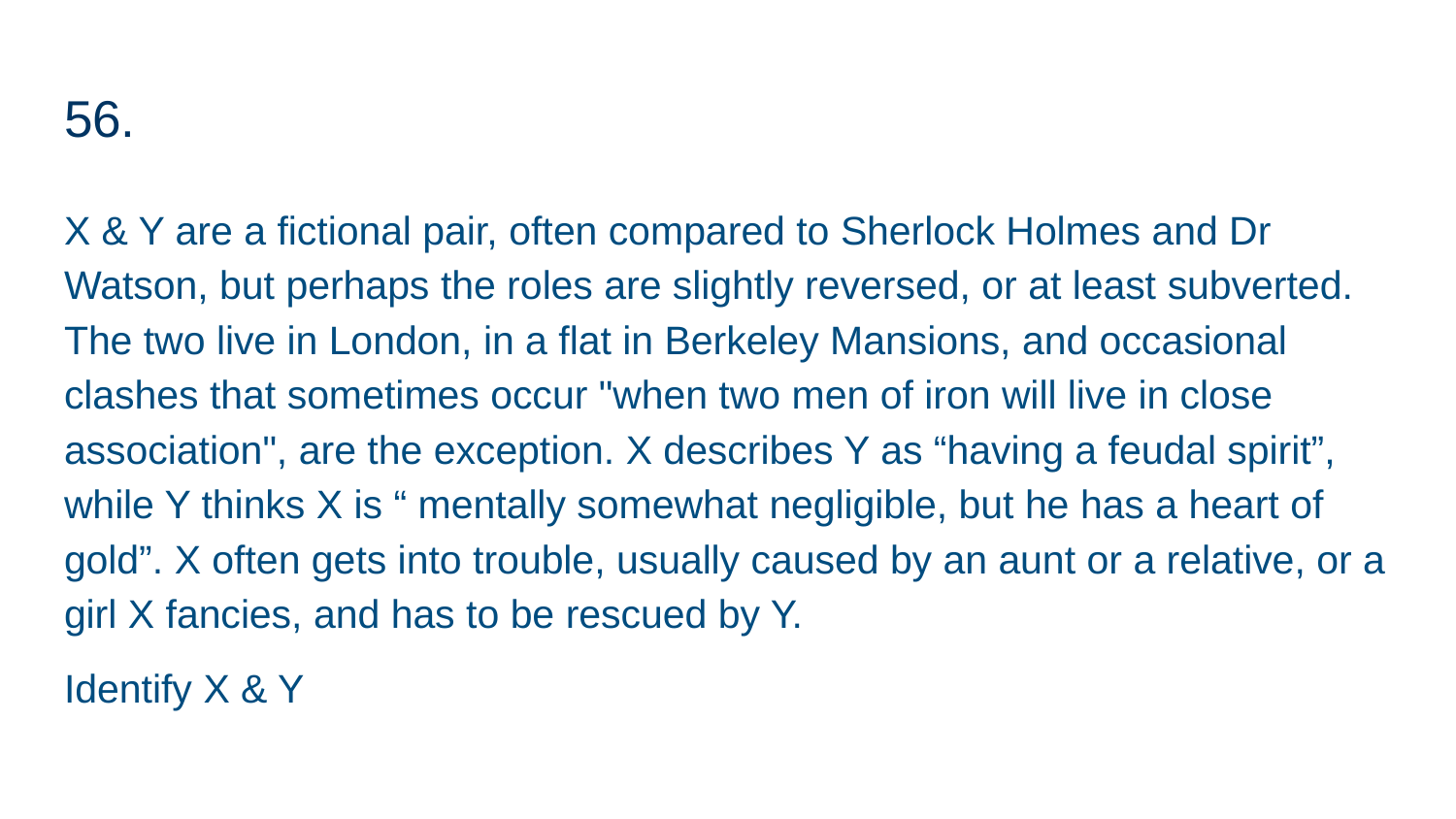

# 56.
X & Y are a fictional pair, often compared to Sherlock Holmes and Dr Watson, but perhaps the roles are slightly reversed, or at least subverted. The two live in London, in a flat in Berkeley Mansions, and occasional clashes that sometimes occur "when two men of iron will live in close association", are the exception. X describes Y as “having a feudal spirit”, while Y thinks X is “ mentally somewhat negligible, but he has a heart of gold”. X often gets into trouble, usually caused by an aunt or a relative, or a girl X fancies, and has to be rescued by Y.
Identify X & Y